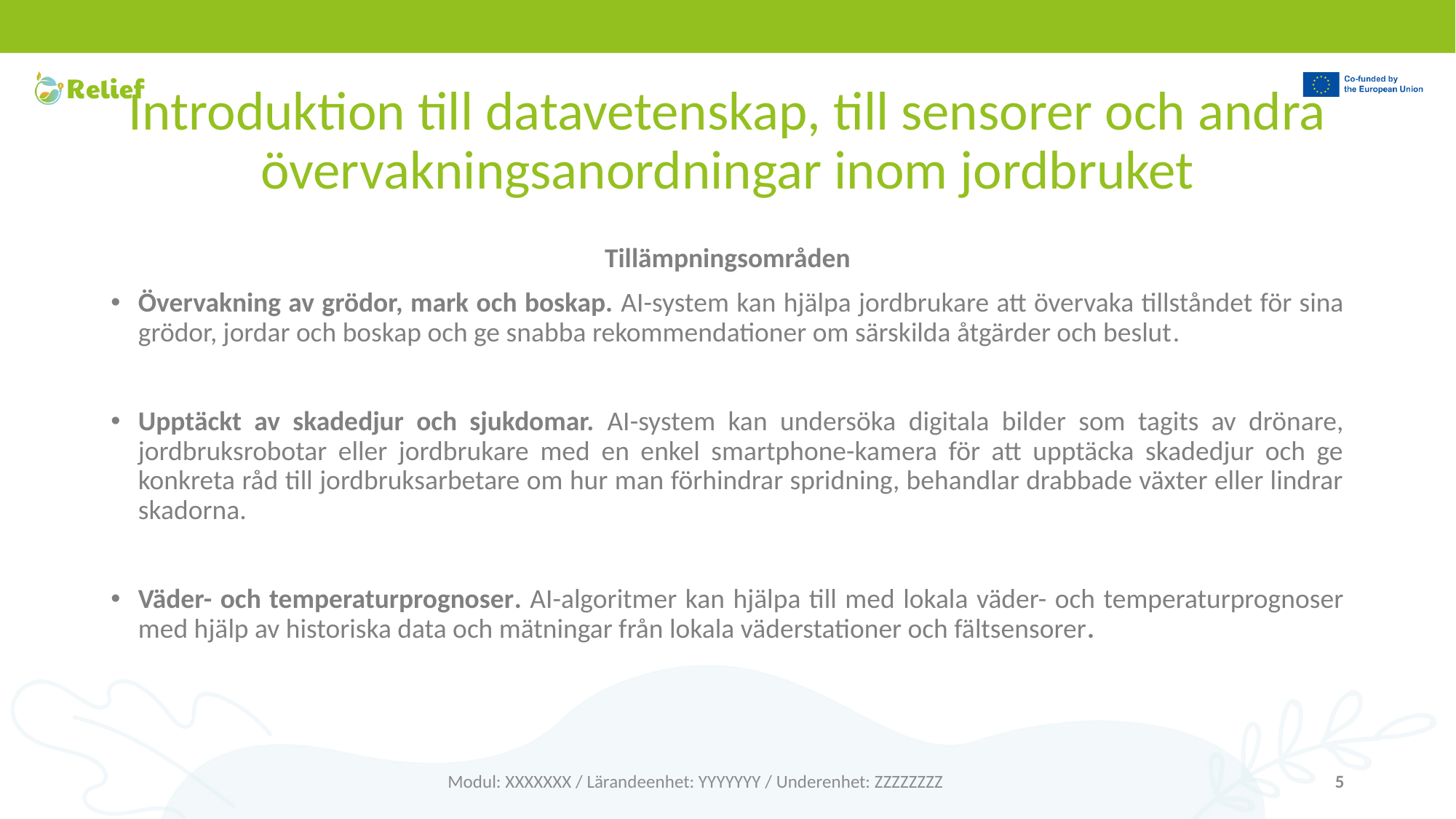

# Introduktion till datavetenskap, till sensorer och andra övervakningsanordningar inom jordbruket
Tillämpningsområden
Övervakning av grödor, mark och boskap. AI-system kan hjälpa jordbrukare att övervaka tillståndet för sina grödor, jordar och boskap och ge snabba rekommendationer om särskilda åtgärder och beslut.

Upptäckt av skadedjur och sjukdomar. AI-system kan undersöka digitala bilder som tagits av drönare, jordbruksrobotar eller jordbrukare med en enkel smartphone-kamera för att upptäcka skadedjur och ge konkreta råd till jordbruksarbetare om hur man förhindrar spridning, behandlar drabbade växter eller lindrar skadorna.

Väder- och temperaturprognoser. AI-algoritmer kan hjälpa till med lokala väder- och temperaturprognoser med hjälp av historiska data och mätningar från lokala väderstationer och fältsensorer.

Modul: XXXXXXX / Lärandeenhet: YYYYYYY / Underenhet: ZZZZZZZZ
5